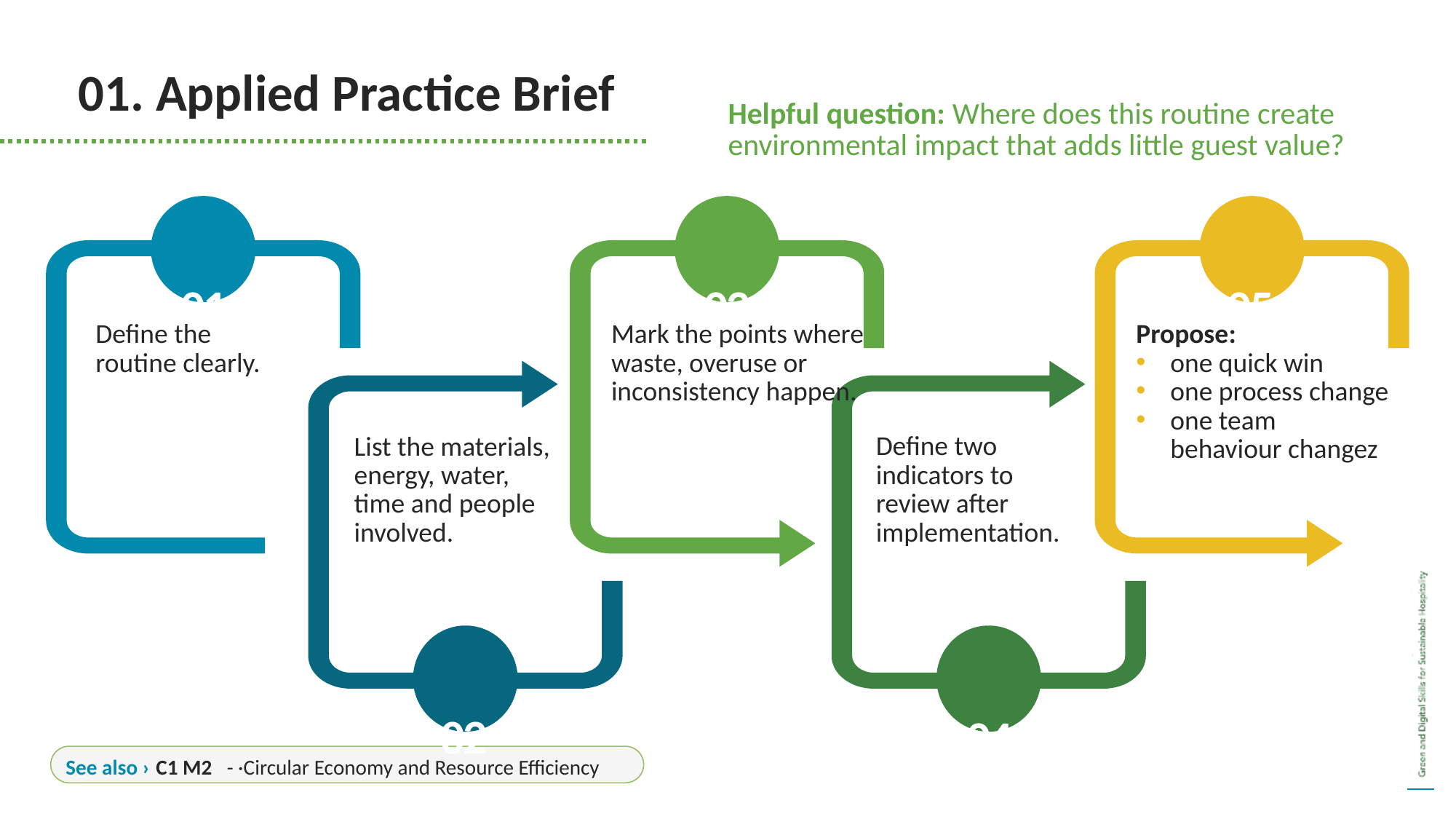

01. Applied Practice Brief

Helpful question: Where does this routine create environmental impact that adds little guest value?

01
03
05

Define the routine clearly.
Mark the points where waste, overuse or inconsistency happen.
Propose:
one quick win
one process change
one team behaviour changez

List the materials, energy, water, time and people involved.
Define two indicators to review after implementation.

02
04

See also ›
C1 M2
- ·Circular Economy and Resource Efficiency